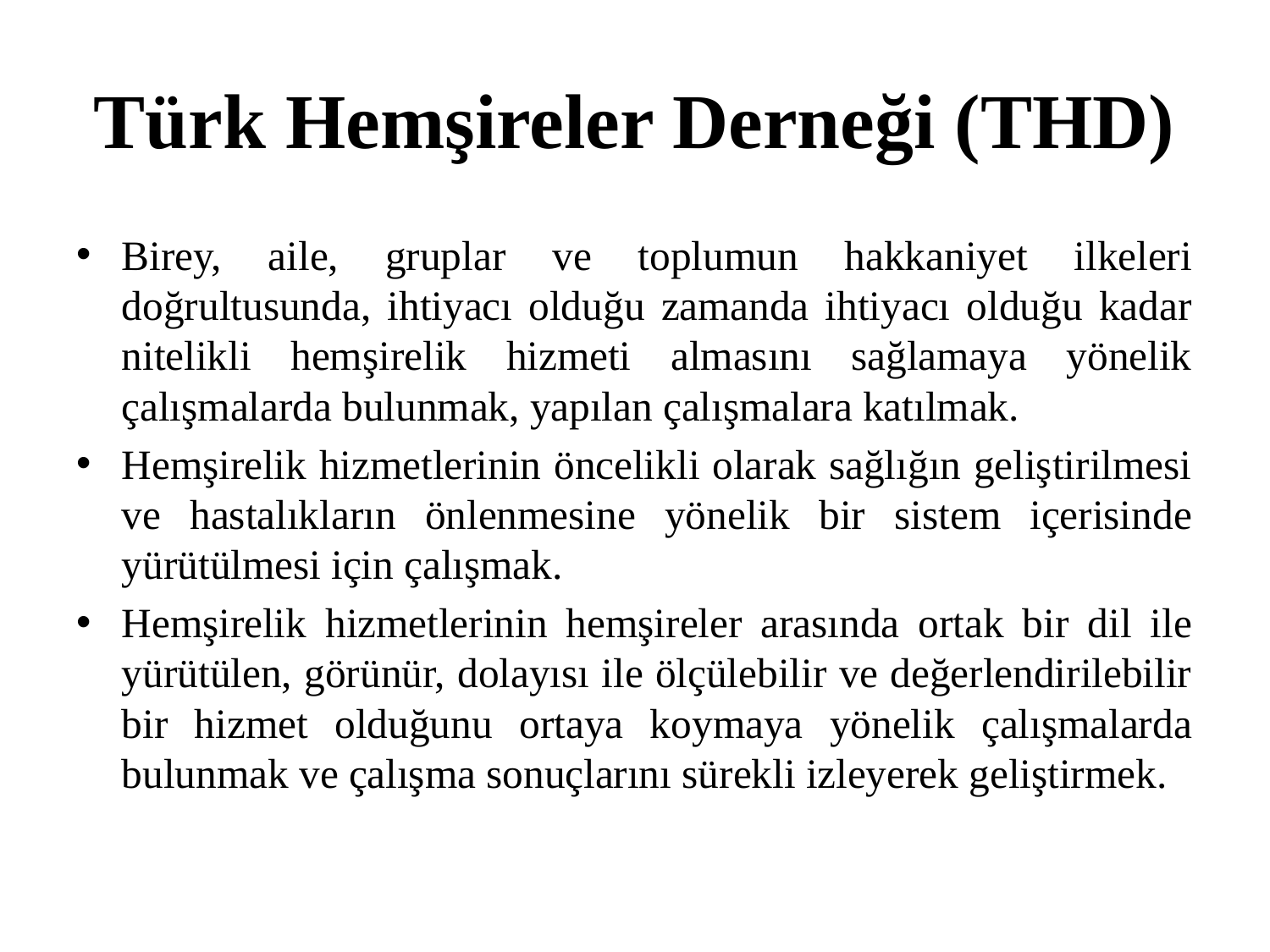

# Türk Hemşireler Derneği (THD)
Birey, aile, gruplar ve toplumun hakkaniyet ilkeleri doğrultusunda, ihtiyacı olduğu zamanda ihtiyacı olduğu kadar nitelikli hemşirelik hizmeti almasını sağlamaya yönelik çalışmalarda bulunmak, yapılan çalışmalara katılmak.
Hemşirelik hizmetlerinin öncelikli olarak sağlığın geliştirilmesi ve hastalıkların önlenmesine yönelik bir sistem içerisinde yürütülmesi için çalışmak.
Hemşirelik hizmetlerinin hemşireler arasında ortak bir dil ile yürütülen, görünür, dolayısı ile ölçülebilir ve değerlendirilebilir bir hizmet olduğunu ortaya koymaya yönelik çalışmalarda bulunmak ve çalışma sonuçlarını sürekli izleyerek geliştirmek.